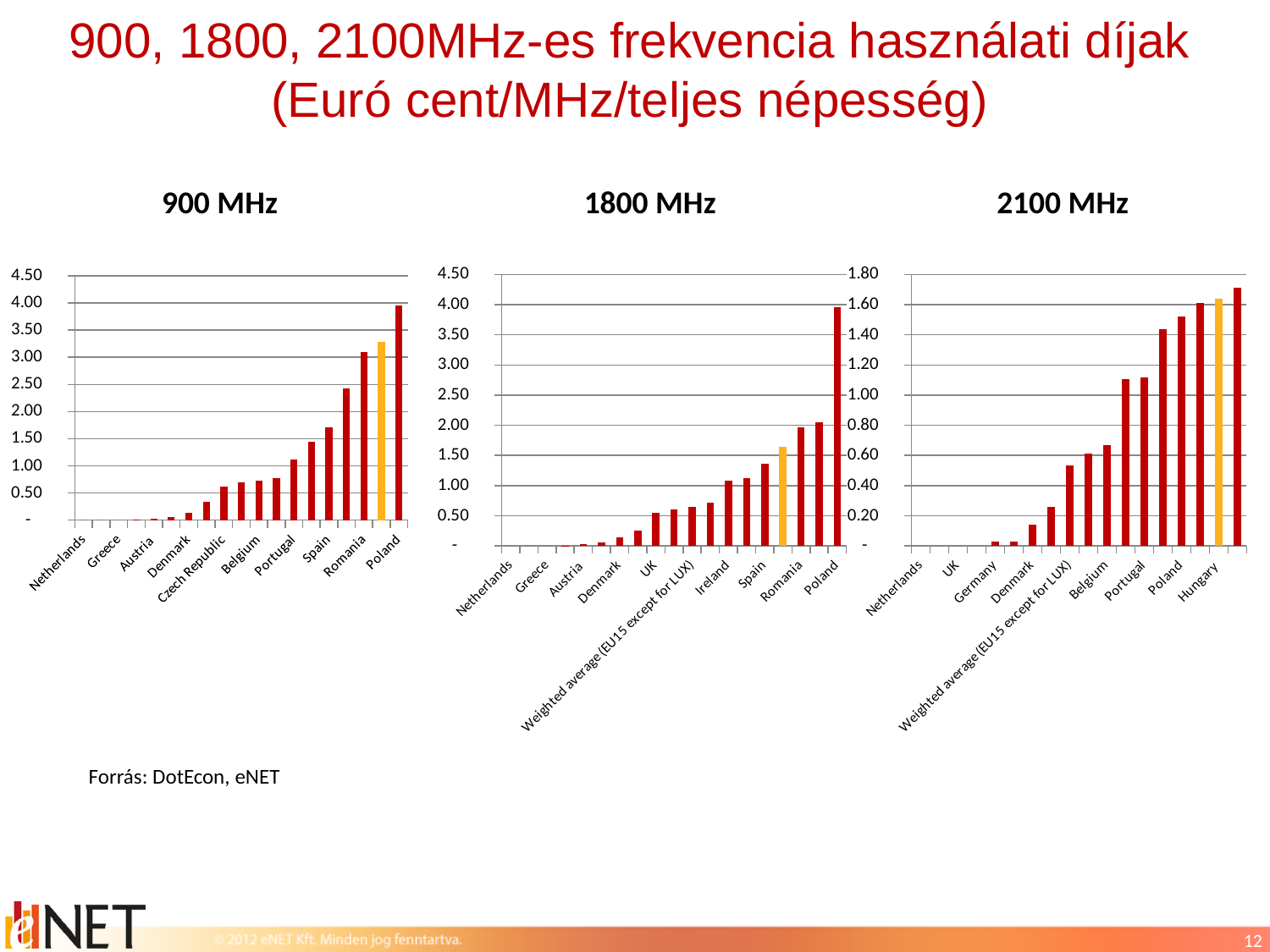

# 900, 1800, 2100MHz-es frekvencia használati díjak (Euró cent/MHz/teljes népesség)
2100 MHz
1800 MHz
900 MHz

### Chart

| Category |  |
|---|---|
| Netherlands | 0.0 |
| Italy | 0.0 |
| Greece | 0.0 |
| Germany | 0.007945064107821434 |
| Austria  | 0.026215728715728748 |
| Sweden | 0.06000000000000003 |
| Denmark | 0.14 |
| Finland | 0.26 |
| UK | 0.55 |
| Czech Republic | 0.6110368531602066 |
| Weighted average (EU15 except for LUX) | 0.6478345392343035 |
| Belgium | 0.7200000000000004 |
| Ireland | 1.08 |
| Portugal | 1.12 |
| Spain | 1.37 |
| Hungary  | 1.6399416909620976 |
| Romania | 1.9603321033210352 |
| France | 2.05 |
| Poland | 3.96 |

### Chart

| Category |  |
|---|---|
| Netherlands | 0.0 |
| Italy | 0.0 |
| UK | 0.0 |
| Greece | 0.0 |
| Germany | 0.02714379562043799 |
| Sweden | 0.030000000000000002 |
| Denmark | 0.14 |
| Finland | 0.26 |
| Weighted average (EU15 except for LUX) | 0.5343597451827611 |
| Czech Republic | 0.6110368531602066 |
| Belgium | 0.6700000000000007 |
| Romania | 1.1070110701107019 |
| Portugal | 1.12 |
| Ireland | 1.44 |
| Poland | 1.52 |
| France | 1.61 |
| Hungary  | 1.6399416909620976 |
| Spain | 1.71 |

### Chart

| Category |  |
|---|---|
| Netherlands | 0.0 |
| Italy | 0.0 |
| Greece | 0.0 |
| Germany | 0.007945064107821434 |
| Austria  | 0.026215728715728748 |
| Sweden | 0.06000000000000003 |
| Denmark | 0.14 |
| Finland | 0.34 |
| Czech Republic | 0.6110368531602066 |
| UK | 0.7000000000000004 |
| Belgium | 0.7200000000000004 |
| Weighted average (EU15 except for LUX) | 0.7759738317394129 |
| Portugal | 1.12 |
| Ireland | 1.44 |
| Spain | 1.71 |
| France | 2.42 |
| Romania | 3.0904059040590384 |
| Hungary  | 3.279883381924198 |
| Poland | 3.96 |
Forrás: DotEcon, eNET
12